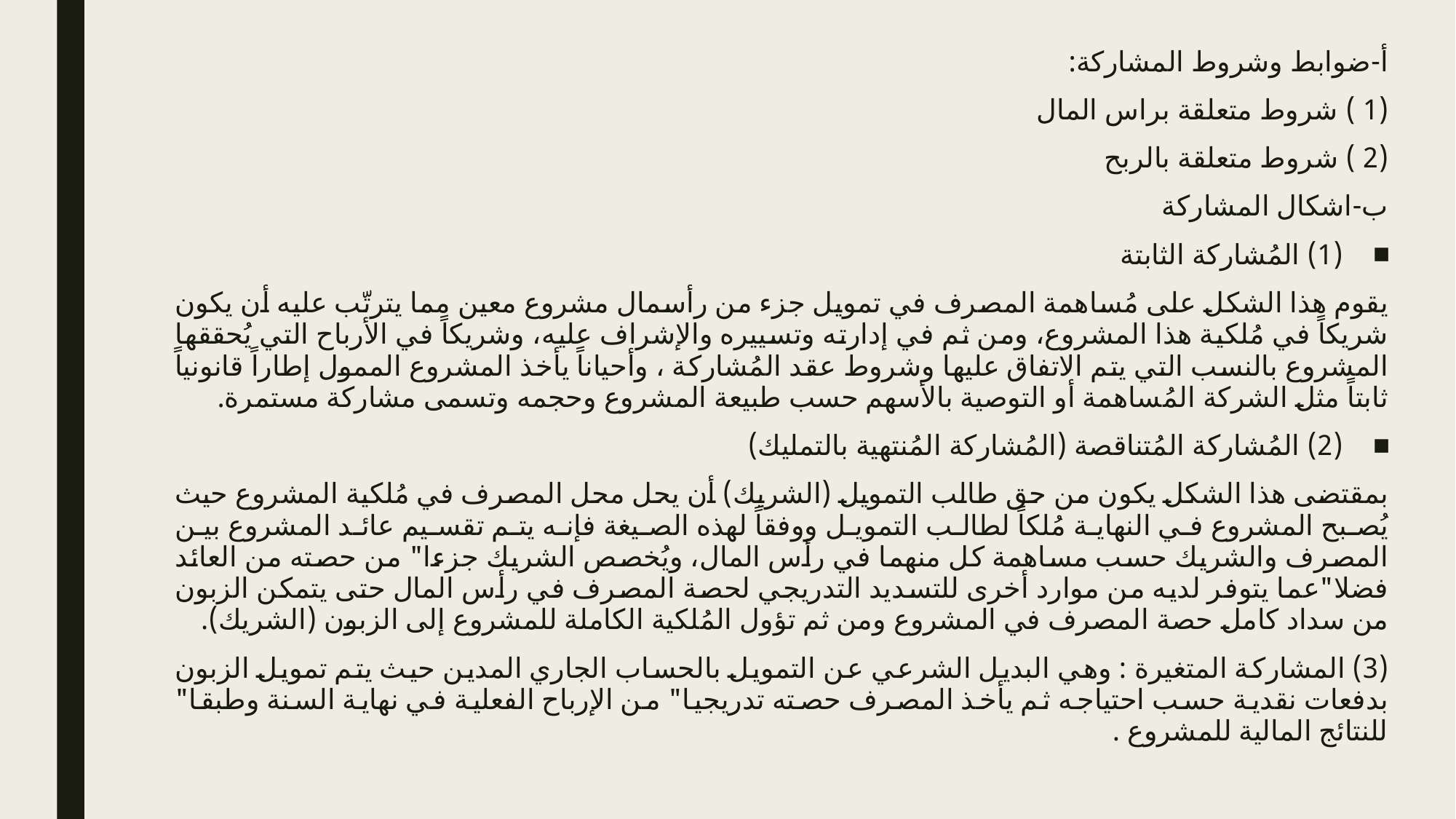

أ-ضوابط وشروط المشاركة:
(1 ) شروط متعلقة براس المال
(2 ) شروط متعلقة بالربح
ب-اشكال المشاركة
(1) المُشاركة الثابتة
يقوم هذا الشكل على مُساهمة المصرف في تمويل جزء من رأسمال مشروع معين مما يترتّب عليه أن يكون شريكاً في مُلكية هذا المشروع، ومن ثم في إدارته وتسييره والإشراف عليه، وشريكاً في الأرباح التي يُحققها المشروع بالنسب التي يتم الاتفاق عليها وشروط عقد المُشاركة ، وأحياناً يأخذ المشروع الممول إطاراً قانونياً ثابتاً مثل الشركة المُساهمة أو التوصية بالأسهم حسب طبيعة المشروع وحجمه وتسمى مشاركة مستمرة.
(2) المُشاركة المُتناقصة (المُشاركة المُنتهية بالتمليك)
بمقتضى هذا الشكل يكون من حق طالب التمويل (الشريك) أن يحل محل المصرف في مُلكية المشروع حيث يُصبح المشروع في النهاية مُلكاً لطالب التمويل ووفقاً لهذه الصيغة فإنه يتم تقسيم عائد المشروع بين المصرف والشريك حسب مساهمة كل منهما في رأس المال، ويُخصص الشريك جزءا" من حصته من العائد فضلا"عما يتوفر لديه من موارد أخرى للتسديد التدريجي لحصة المصرف في رأس المال حتى يتمكن الزبون من سداد كامل حصة المصرف في المشروع ومن ثم تؤول المُلكية الكاملة للمشروع إلى الزبون (الشريك).
(3) المشاركة المتغيرة : وهي البديل الشرعي عن التمويل بالحساب الجاري المدين حيث يتم تمويل الزبون بدفعات نقدية حسب احتياجه ثم يأخذ المصرف حصته تدريجيا" من الإرباح الفعلية في نهاية السنة وطبقا" للنتائج المالية للمشروع .